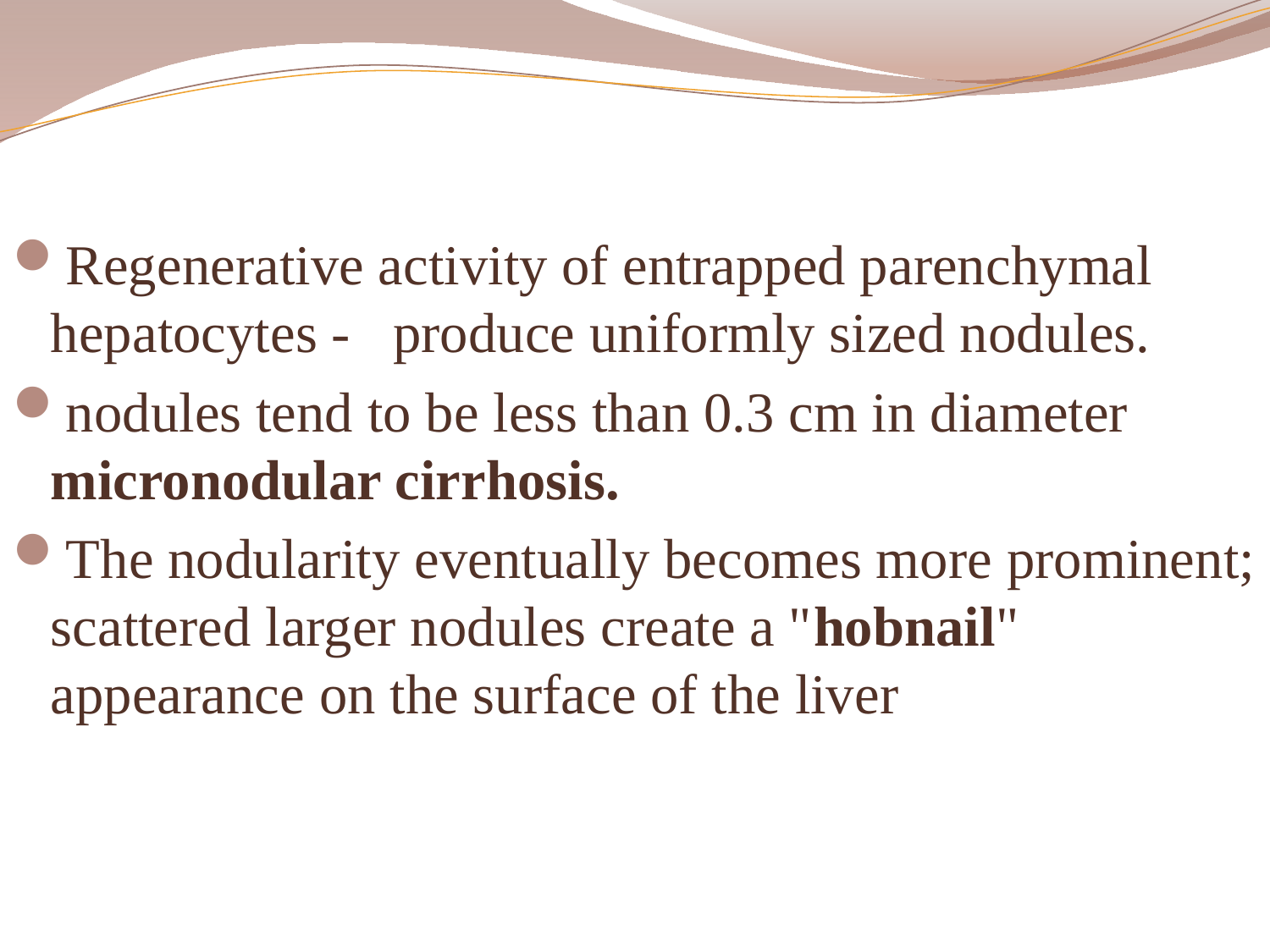

Regenerative activity of entrapped parenchymal hepatocytes -   produce uniformly sized nodules.
nodules tend to be less than 0.3 cm in diameter micronodular cirrhosis.
The nodularity eventually becomes more prominent; scattered larger nodules create a "hobnail" appearance on the surface of the liver